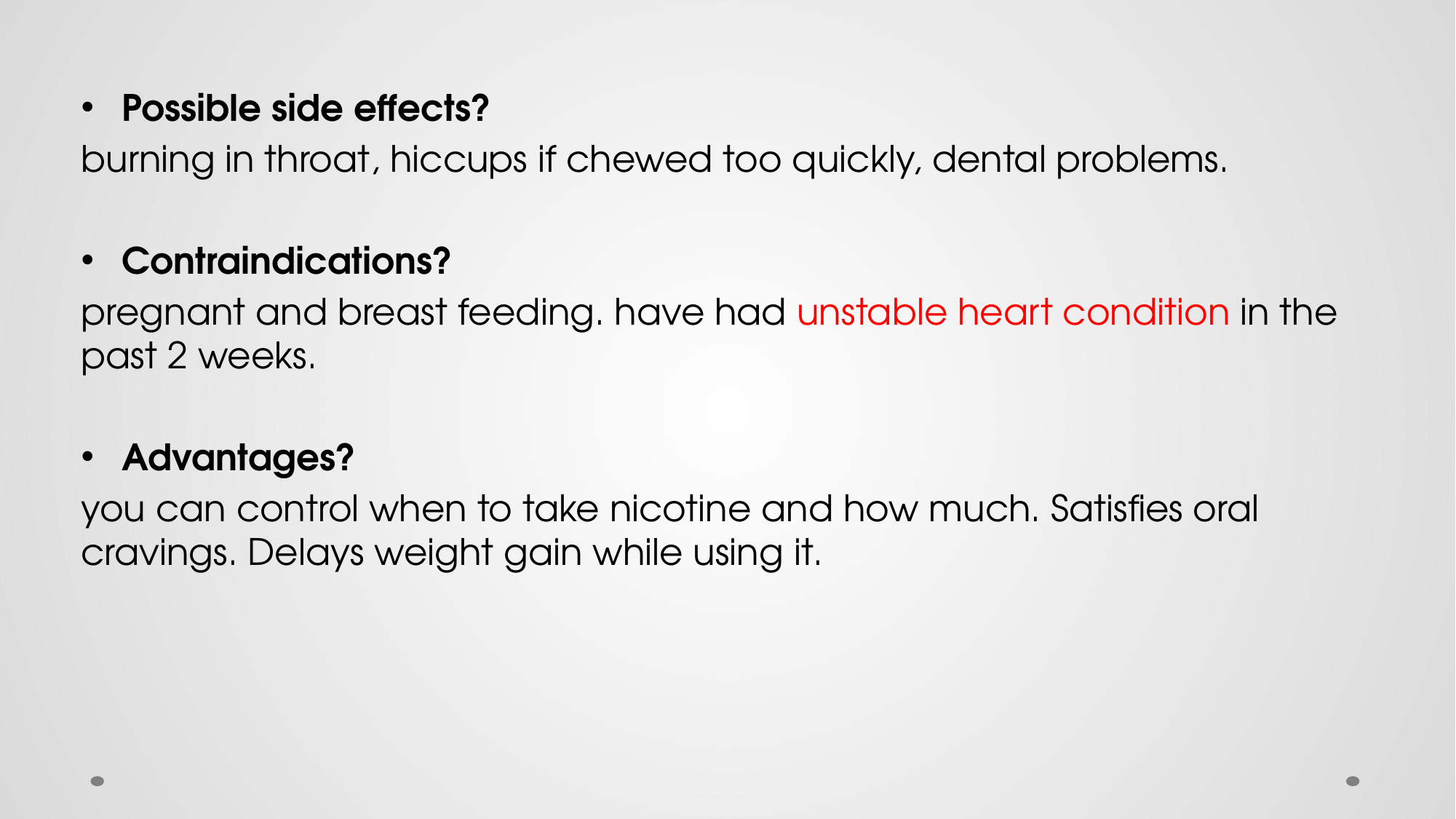

Possible side effects?
burning in throat, hiccups if chewed too quickly, dental problems.

Contraindications?
pregnant and breast feeding. have had unstable heart condition in the past 2 weeks.

Advantages?
you can control when to take nicotine and how much. Satisfies oral cravings. Delays weight gain while using it.